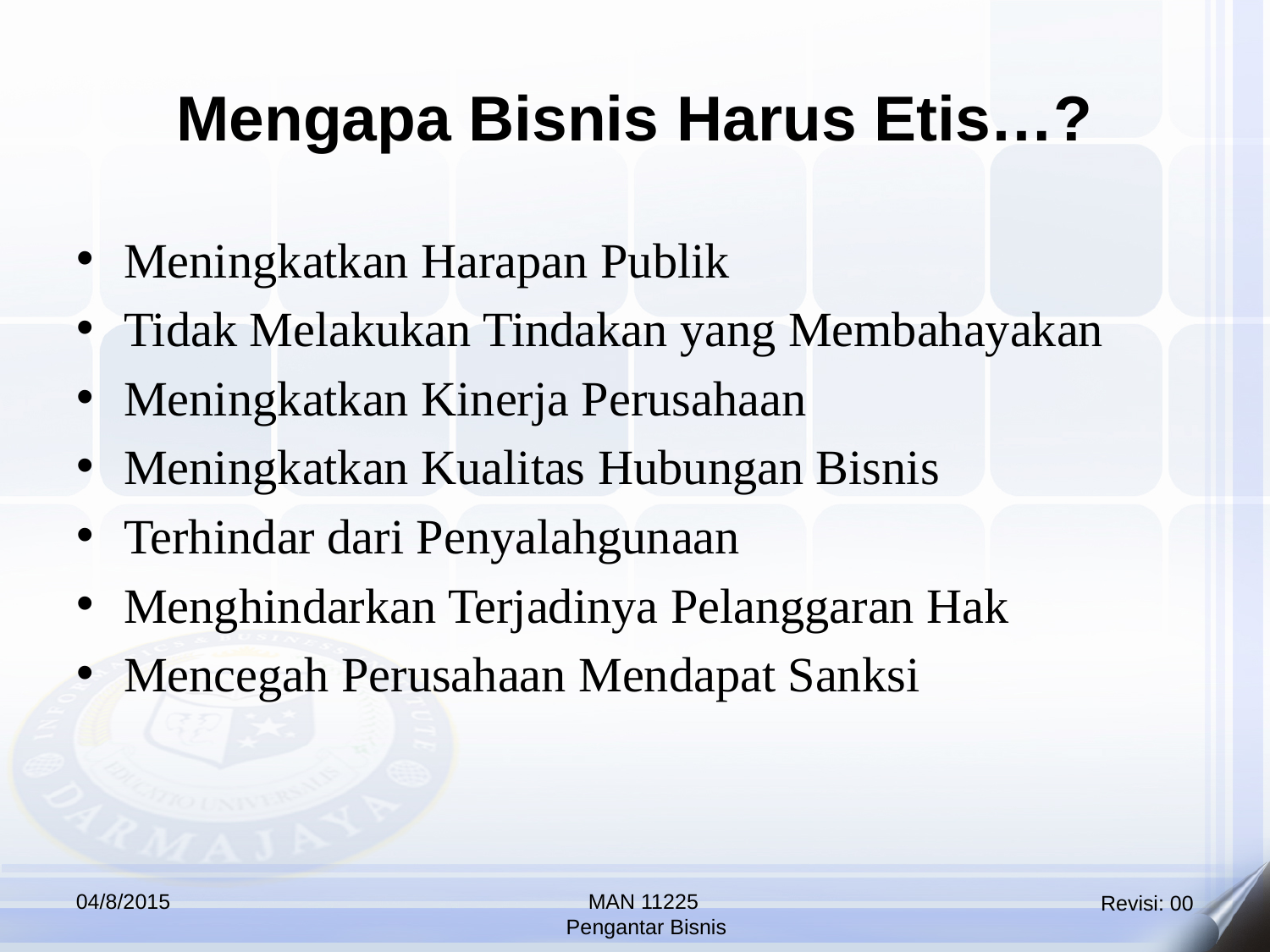

Mengapa Bisnis Harus Etis…?
Meningkatkan Harapan Publik
Tidak Melakukan Tindakan yang Membahayakan
Meningkatkan Kinerja Perusahaan
Meningkatkan Kualitas Hubungan Bisnis
Terhindar dari Penyalahgunaan
Menghindarkan Terjadinya Pelanggaran Hak
Mencegah Perusahaan Mendapat Sanksi
04/8/2015
MAN 11225
Pengantar Bisnis